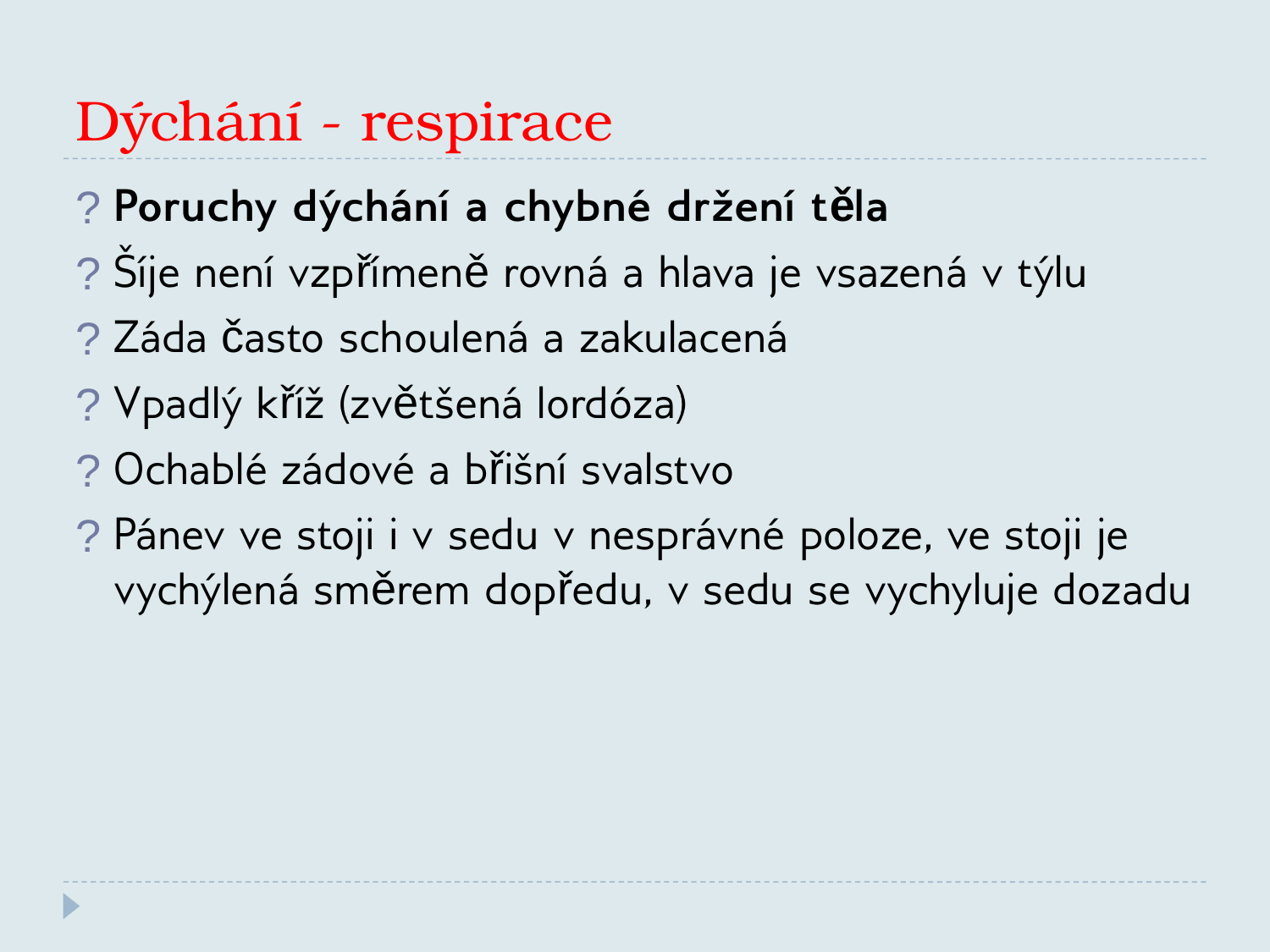

Dýchání - respirace
Poruchy dýchání a chybné držení těla
Šíje není vzpřímeně rovná a hlava je vsazená v týlu
Záda často schoulená a zakulacená
Vpadlý kříž (zvětšená lordóza)
Ochablé zádové a břišní svalstvo
Pánev ve stoji i v sedu v nesprávné poloze, ve stoji je vychýlená směrem dopředu, v sedu se vychyluje dozadu